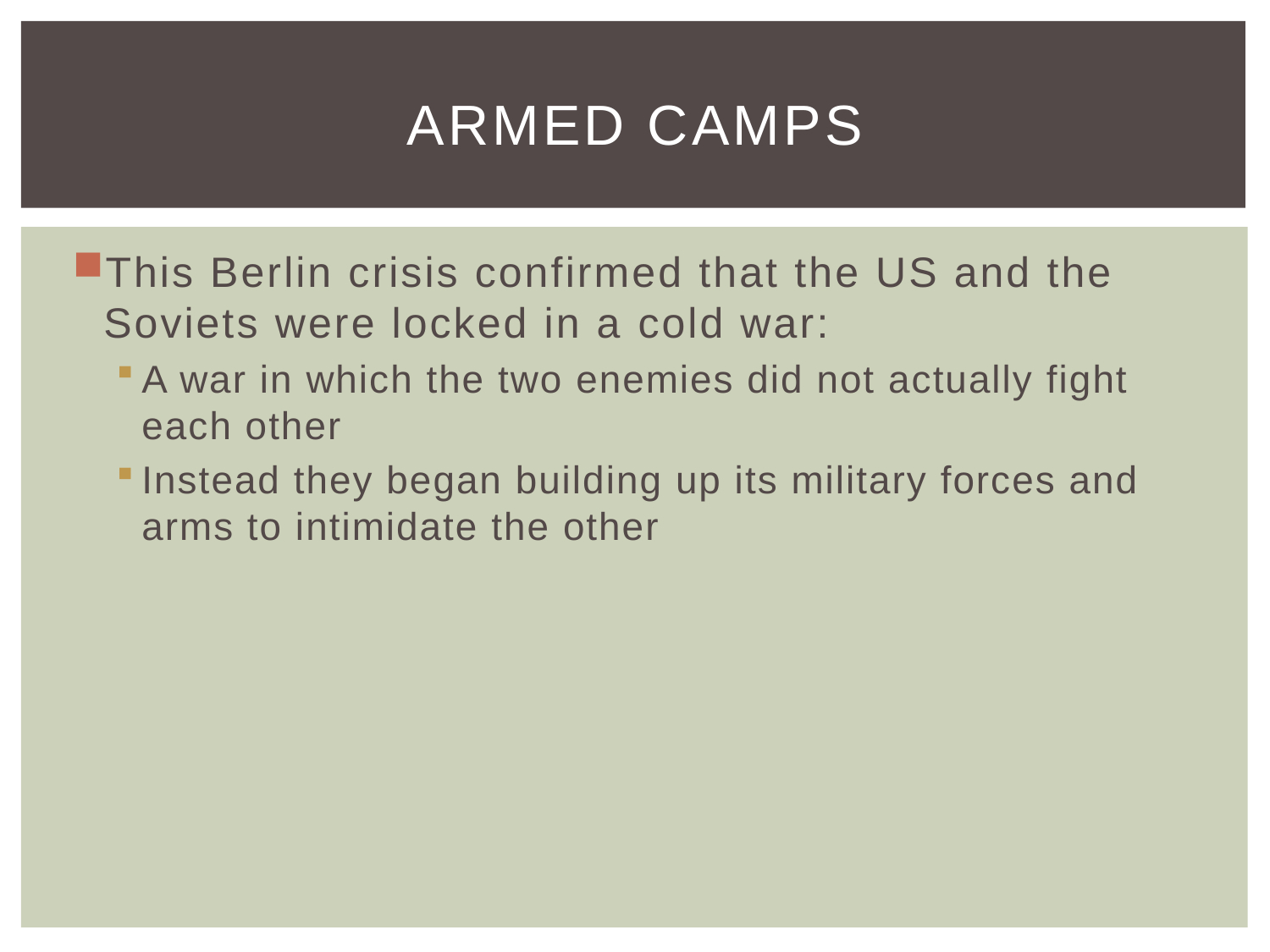

# Armed Camps
This Berlin crisis confirmed that the US and the Soviets were locked in a cold war:
A war in which the two enemies did not actually fight each other
Instead they began building up its military forces and arms to intimidate the other